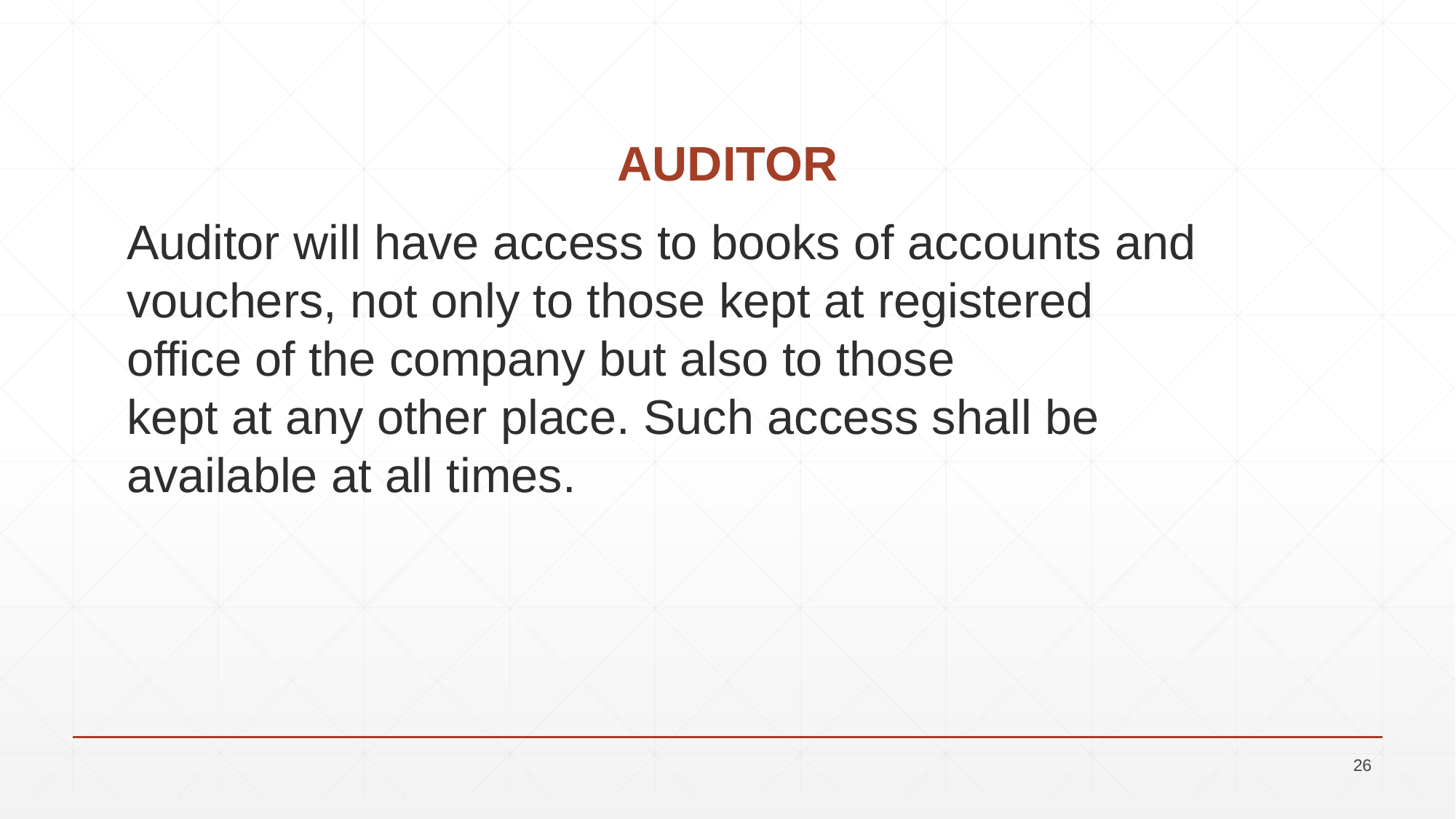

# AUDITOR
Auditor will have access to books of accounts and
vouchers, not only to those kept at registered office of the company but also to those
kept at any other place. Such access shall be available at all times.

26